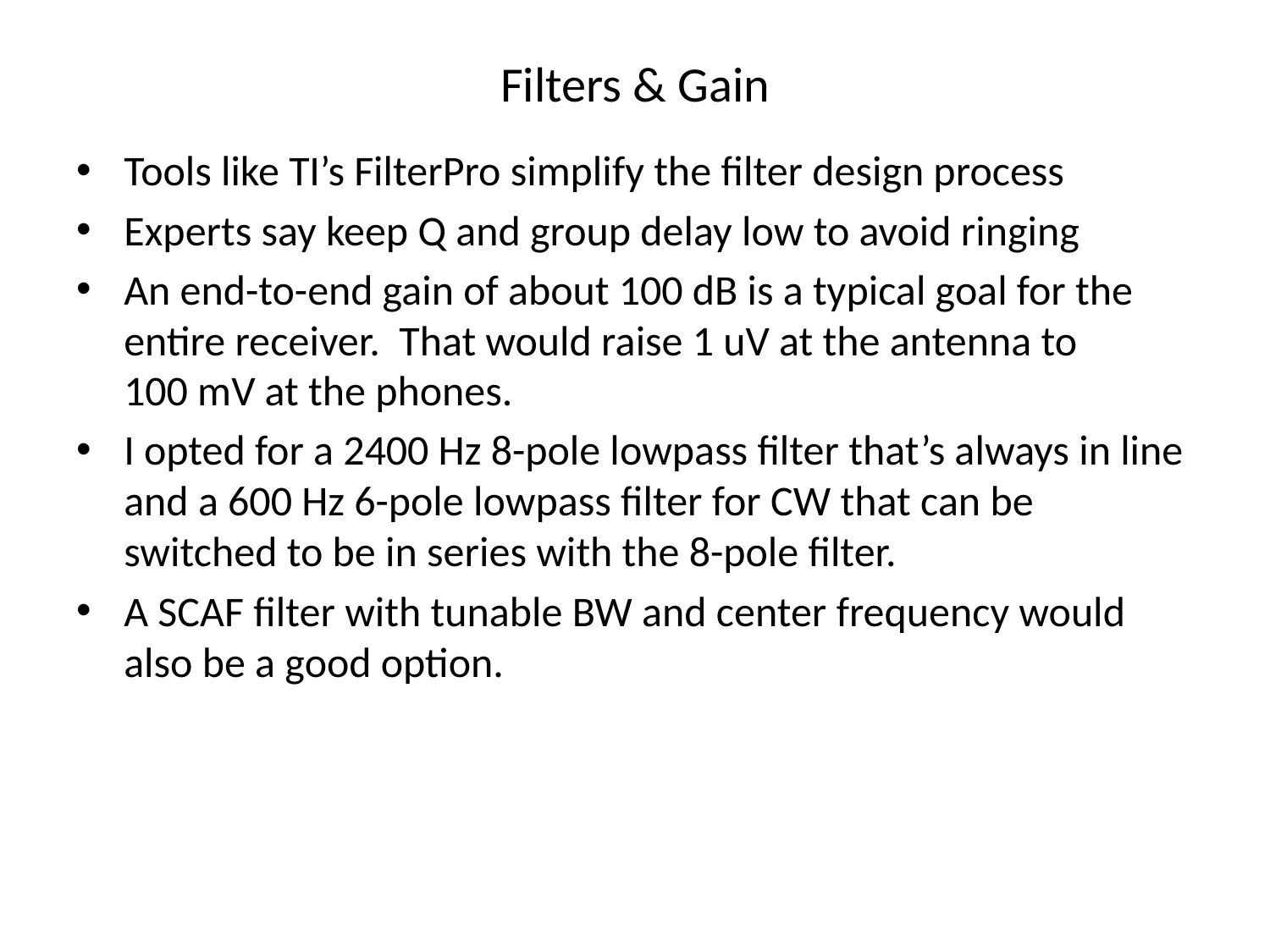

# Filters & Gain
Tools like TI’s FilterPro simplify the filter design process
Experts say keep Q and group delay low to avoid ringing
An end-to-end gain of about 100 dB is a typical goal for the entire receiver.  That would raise 1 uV at the antenna to
100 mV at the phones.
I opted for a 2400 Hz 8-pole lowpass filter that’s always in line and a 600 Hz 6-pole lowpass filter for CW that can be switched to be in series with the 8-pole filter.
A SCAF filter with tunable BW and center frequency would also be a good option.